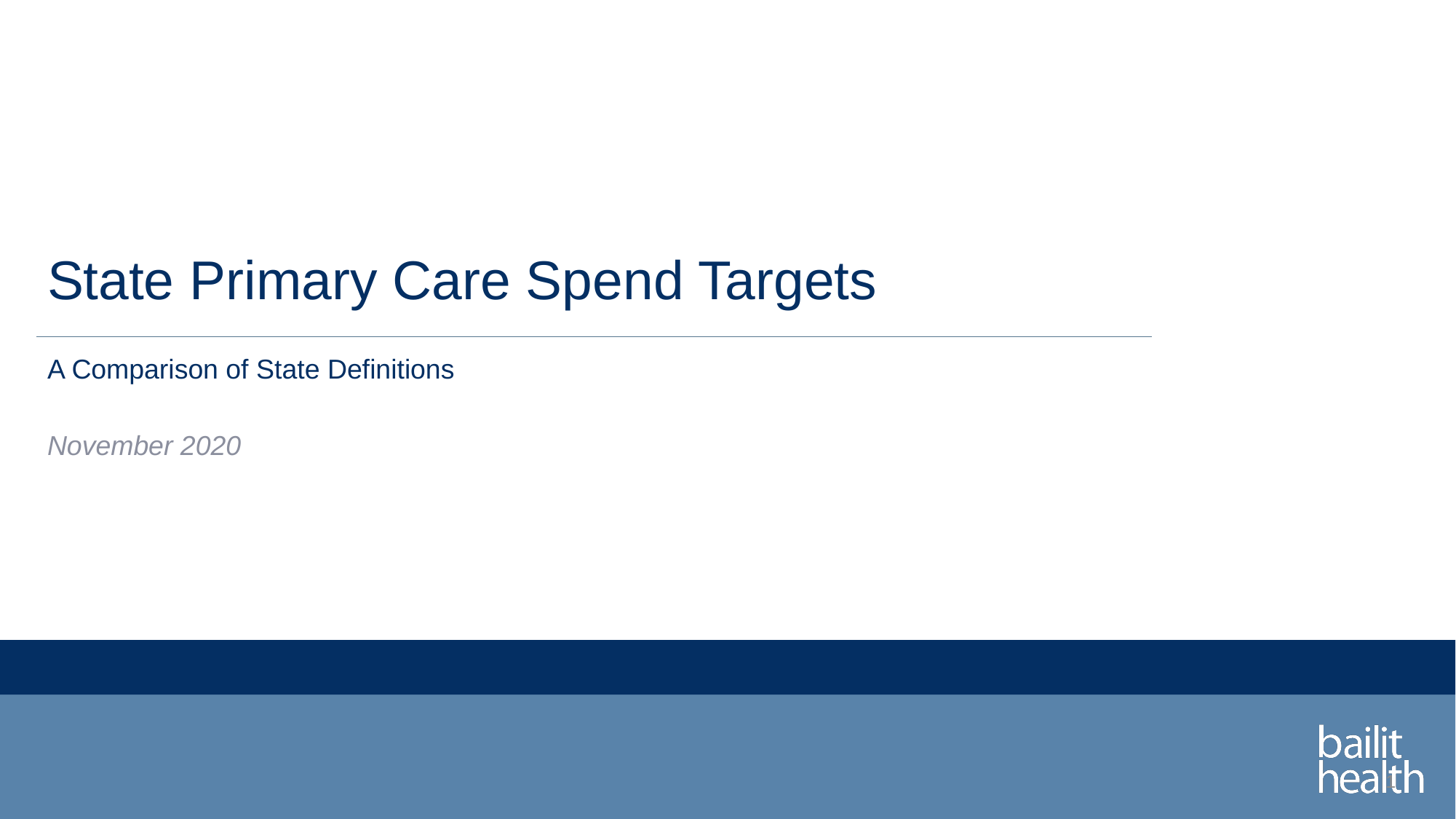

# State Primary Care Spend Targets
A Comparison of State Definitions
November 2020
1